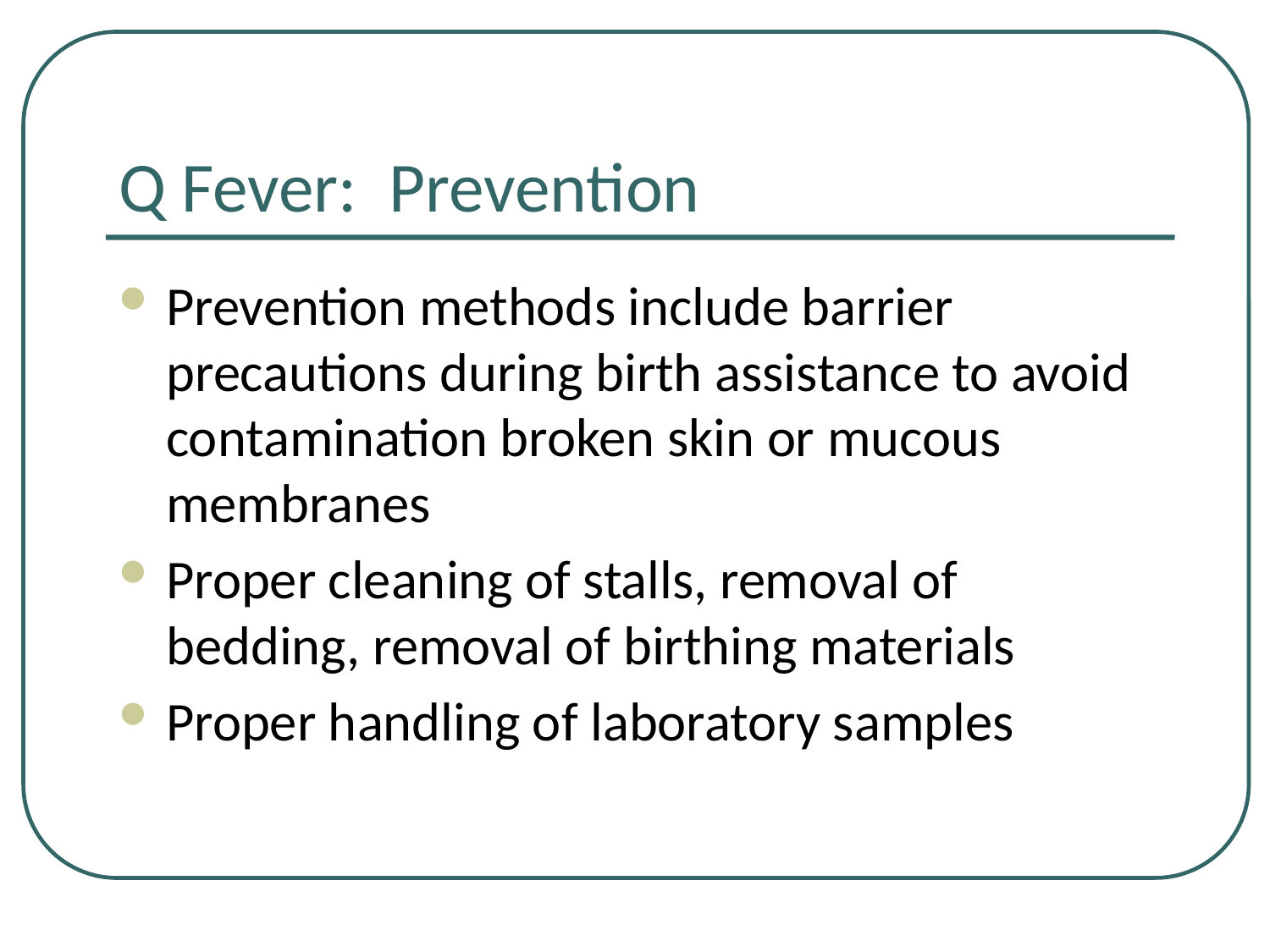

# Q Fever:  Prevention
Prevention methods include barrier precautions during birth assistance to avoid contamination broken skin or mucous membranes
Proper cleaning of stalls, removal of bedding, removal of birthing materials
Proper handling of laboratory samples